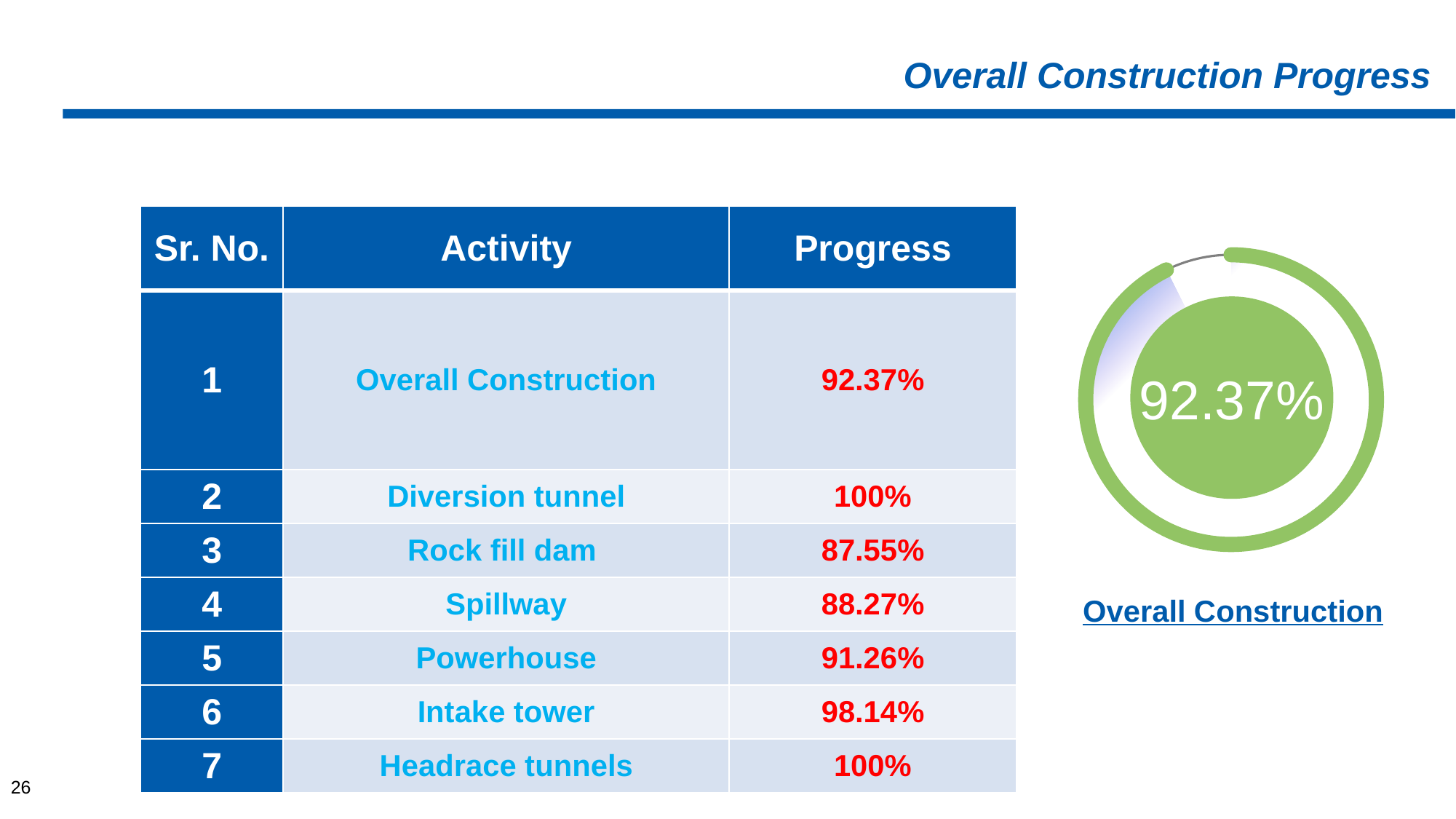

Overall Construction Progress
| Sr. No. | Activity | Progress |
| --- | --- | --- |
| 1 | Overall Construction | 92.37% |
| 2 | Diversion tunnel | 100% |
| 3 | Rock fill dam | 87.55% |
| 4 | Spillway | 88.27% |
| 5 | Powerhouse | 91.26% |
| 6 | Intake tower | 98.14% |
| 7 | Headrace tunnels | 100% |

92.37%
Overall Construction
26